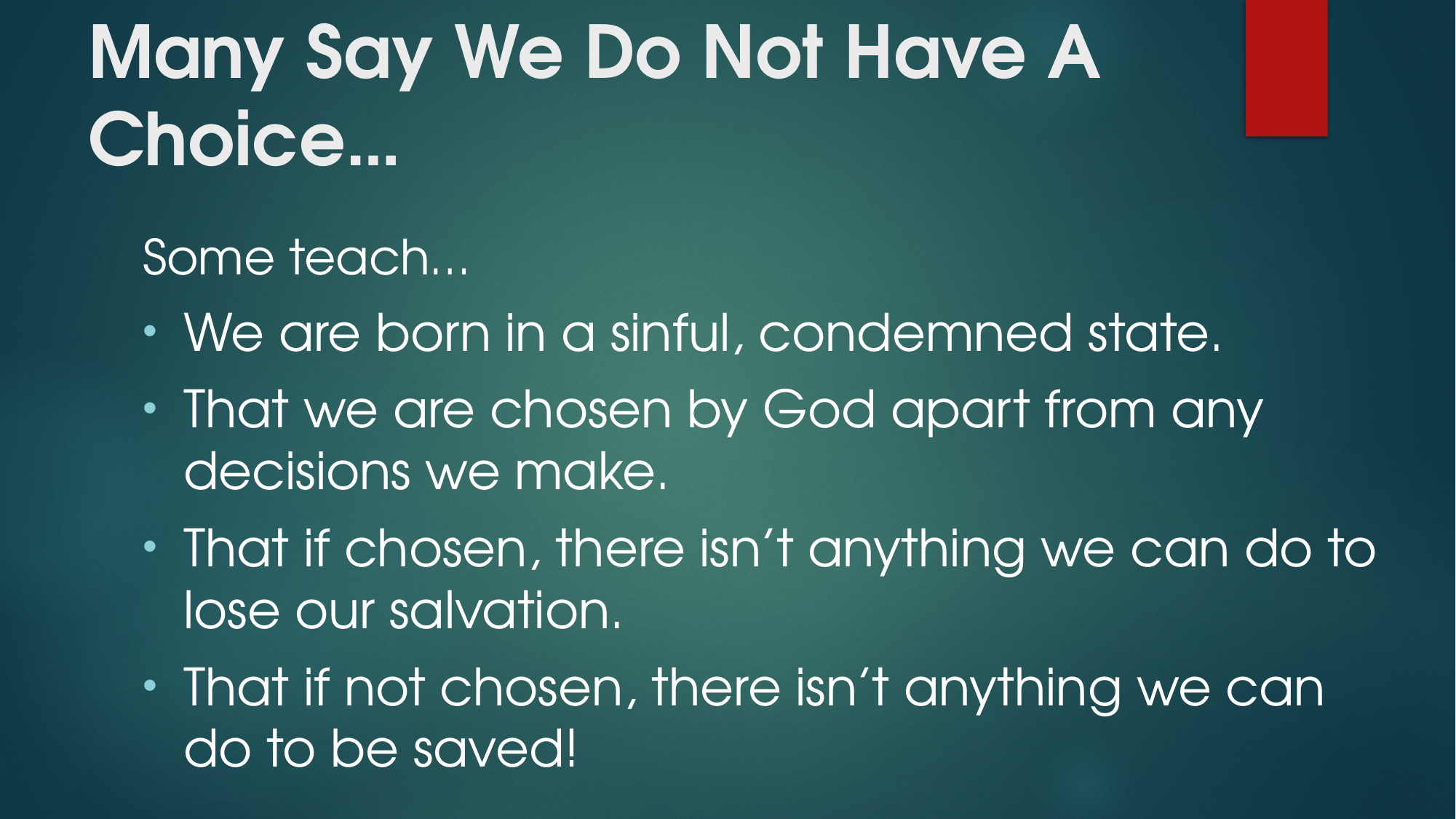

# Many Say We Do Not Have A Choice…
Some teach…
We are born in a sinful, condemned state.
That we are chosen by God apart from any decisions we make.
That if chosen, there isn’t anything we can do to lose our salvation.
That if not chosen, there isn’t anything we can do to be saved!